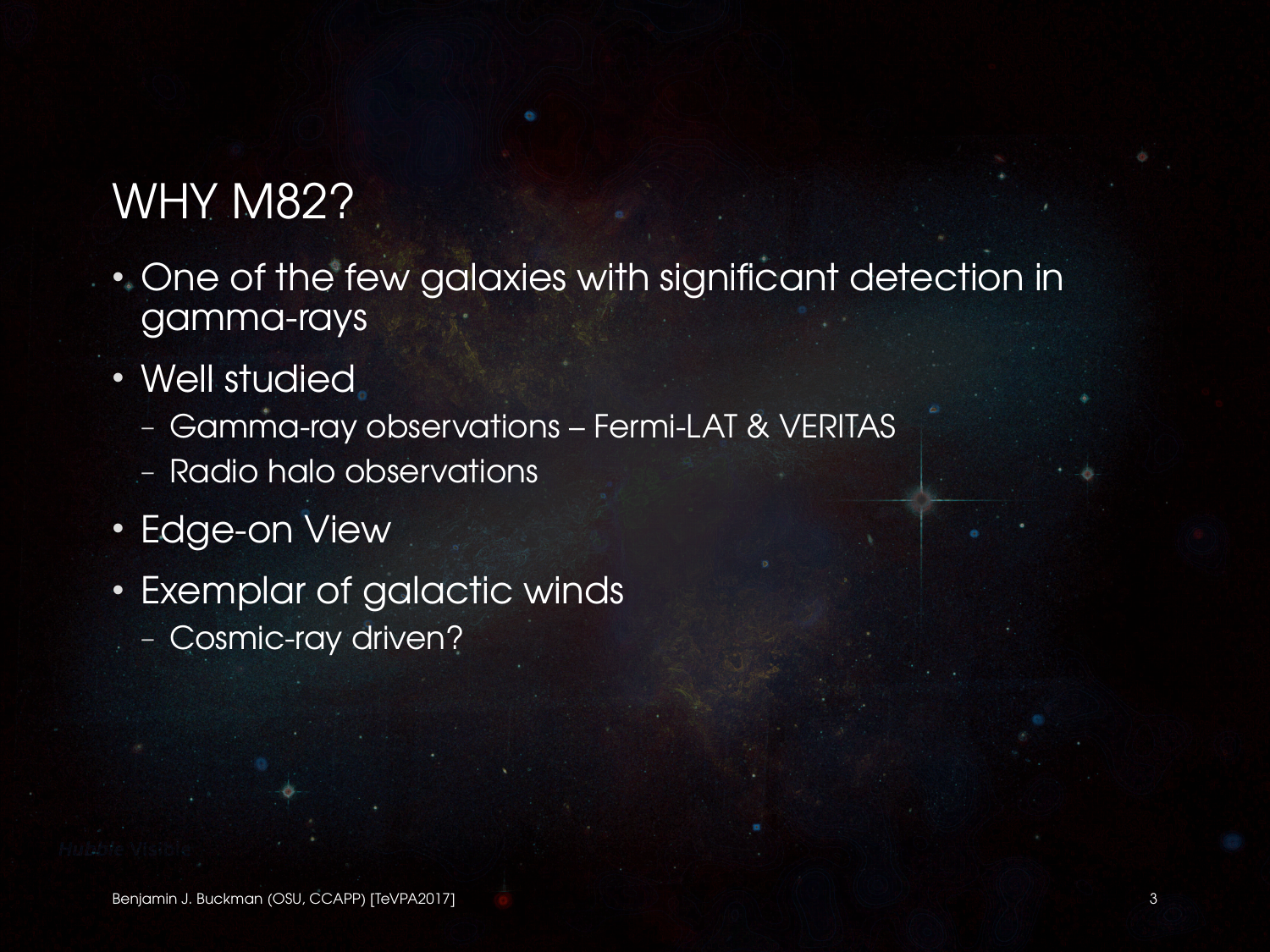

# Why M82?
One of the few galaxies with significant detection in gamma-rays
Well studied
Gamma-ray observations – Fermi-LAT & VERITAS
Radio halo observations
Edge-on View
Exemplar of galactic winds
Cosmic-ray driven?

Benjamin J. Buckman (OSU, CCAPP) [TeVPA2017]
3